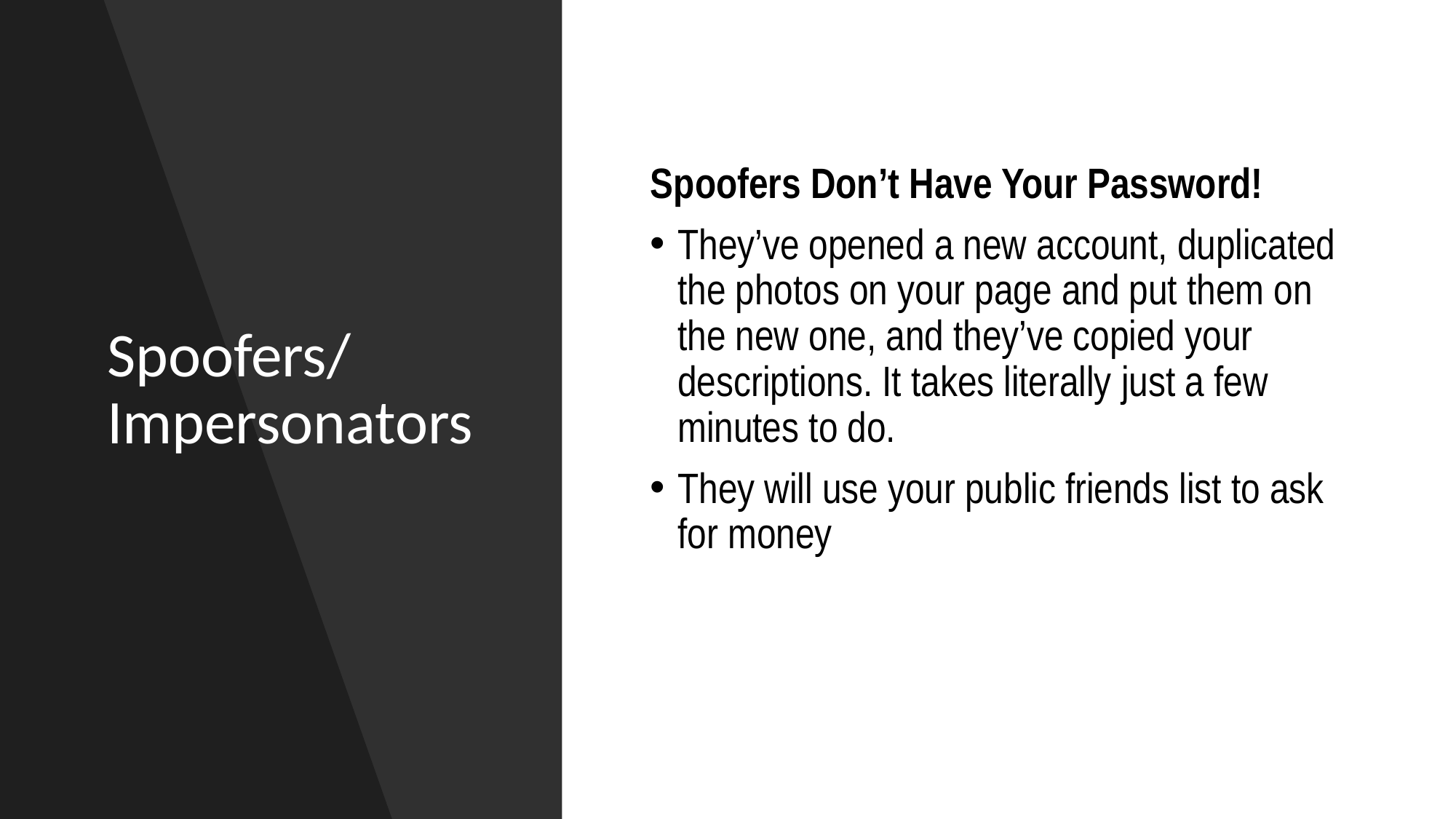

# Spoofers/ Impersonators
Spoofers Don’t Have Your Password!
They’ve opened a new account, duplicated the photos on your page and put them on the new one, and they’ve copied your descriptions. It takes literally just a few minutes to do.
They will use your public friends list to ask for money